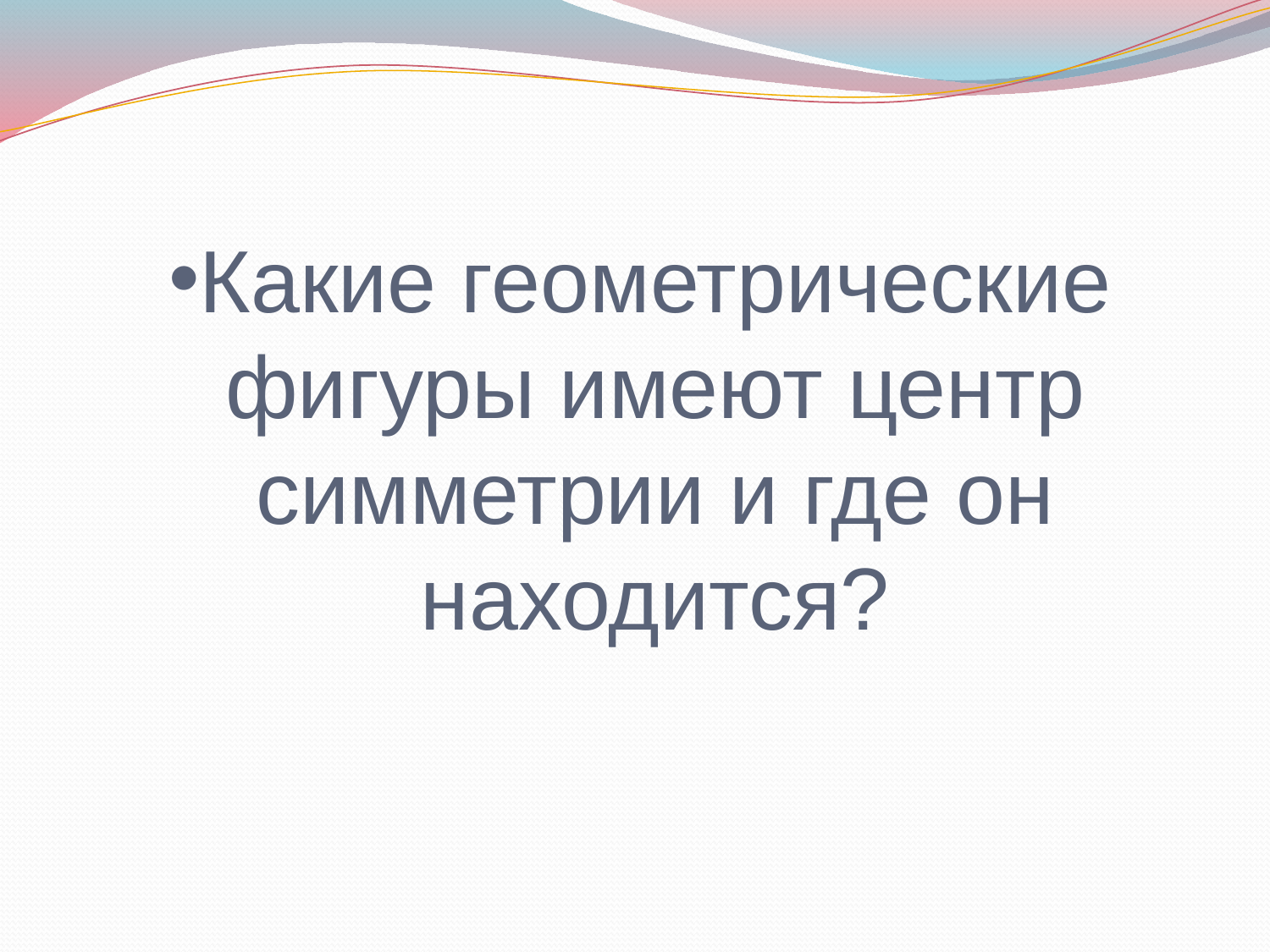

# Какие геометрические фигуры имеют центр симметрии и где он находится?